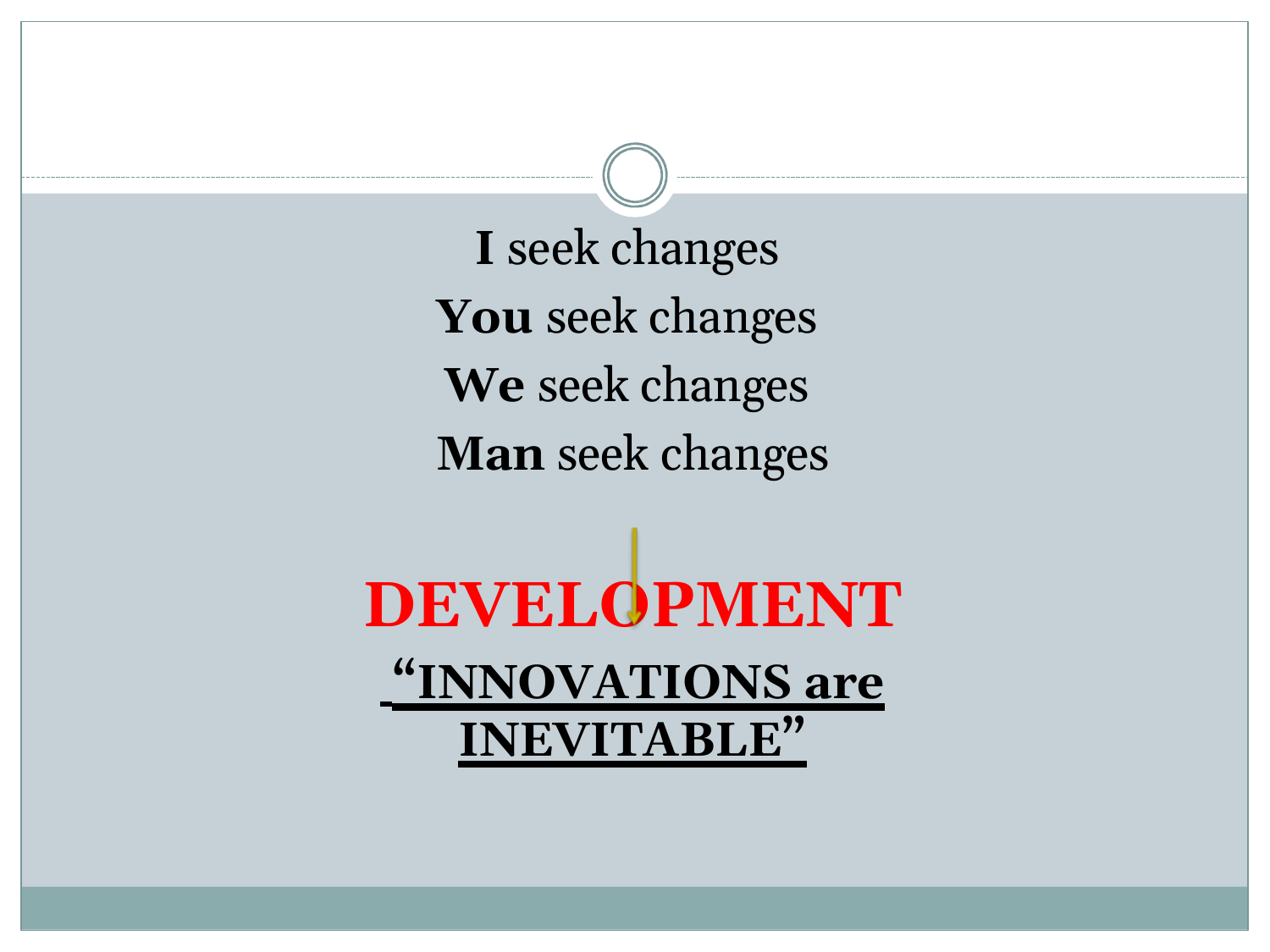

# I seek changes  You seek changes  We seek changes  Man seek changes

DEVELOPMENT
 “INNOVATIONS are INEVITABLE”